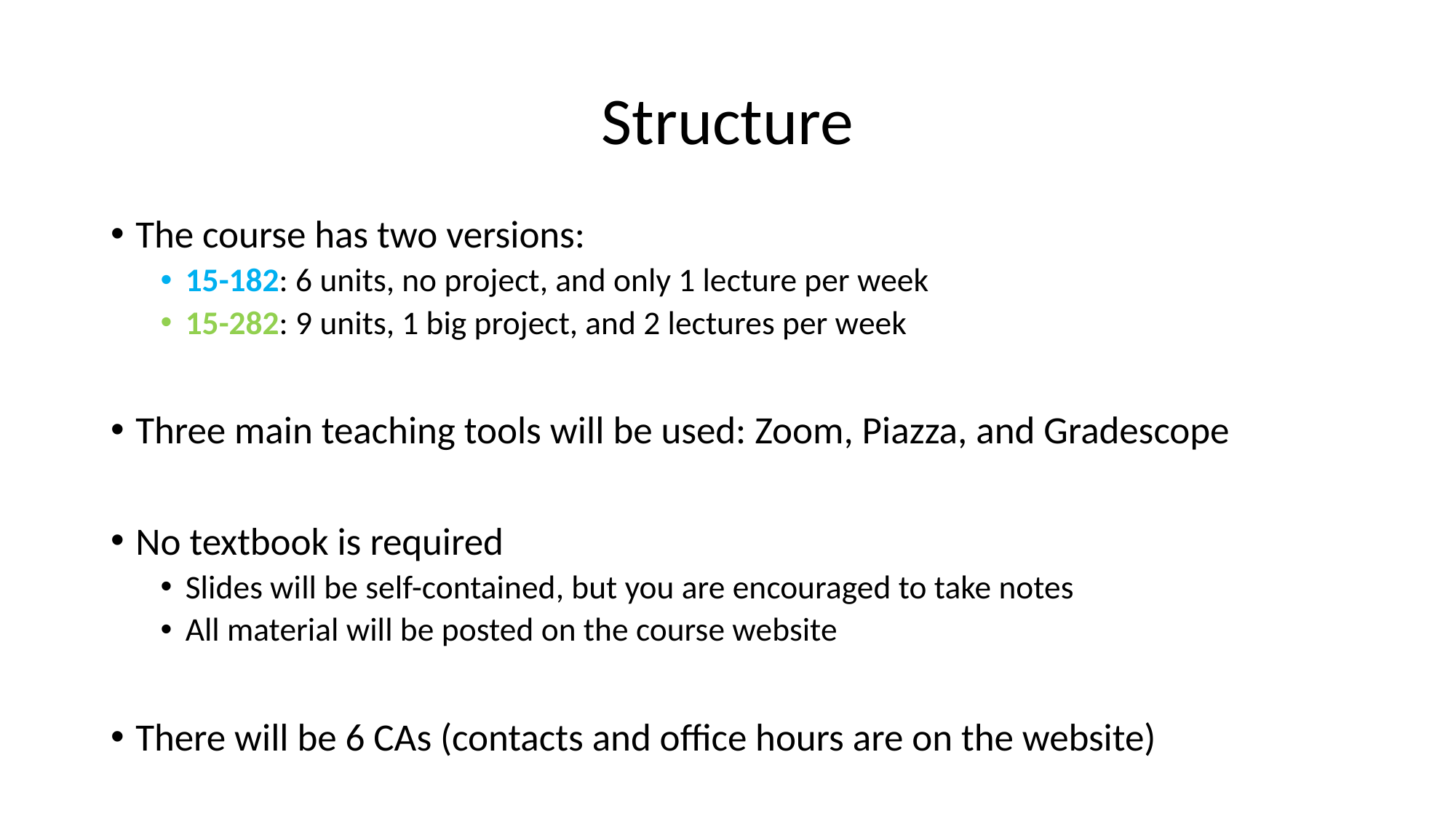

# Structure
The course has two versions:
15-182: 6 units, no project, and only 1 lecture per week
15-282: 9 units, 1 big project, and 2 lectures per week

Three main teaching tools will be used: Zoom, Piazza, and Gradescope

No textbook is required
Slides will be self-contained, but you are encouraged to take notes
All material will be posted on the course website

There will be 6 CAs (contacts and office hours are on the website)